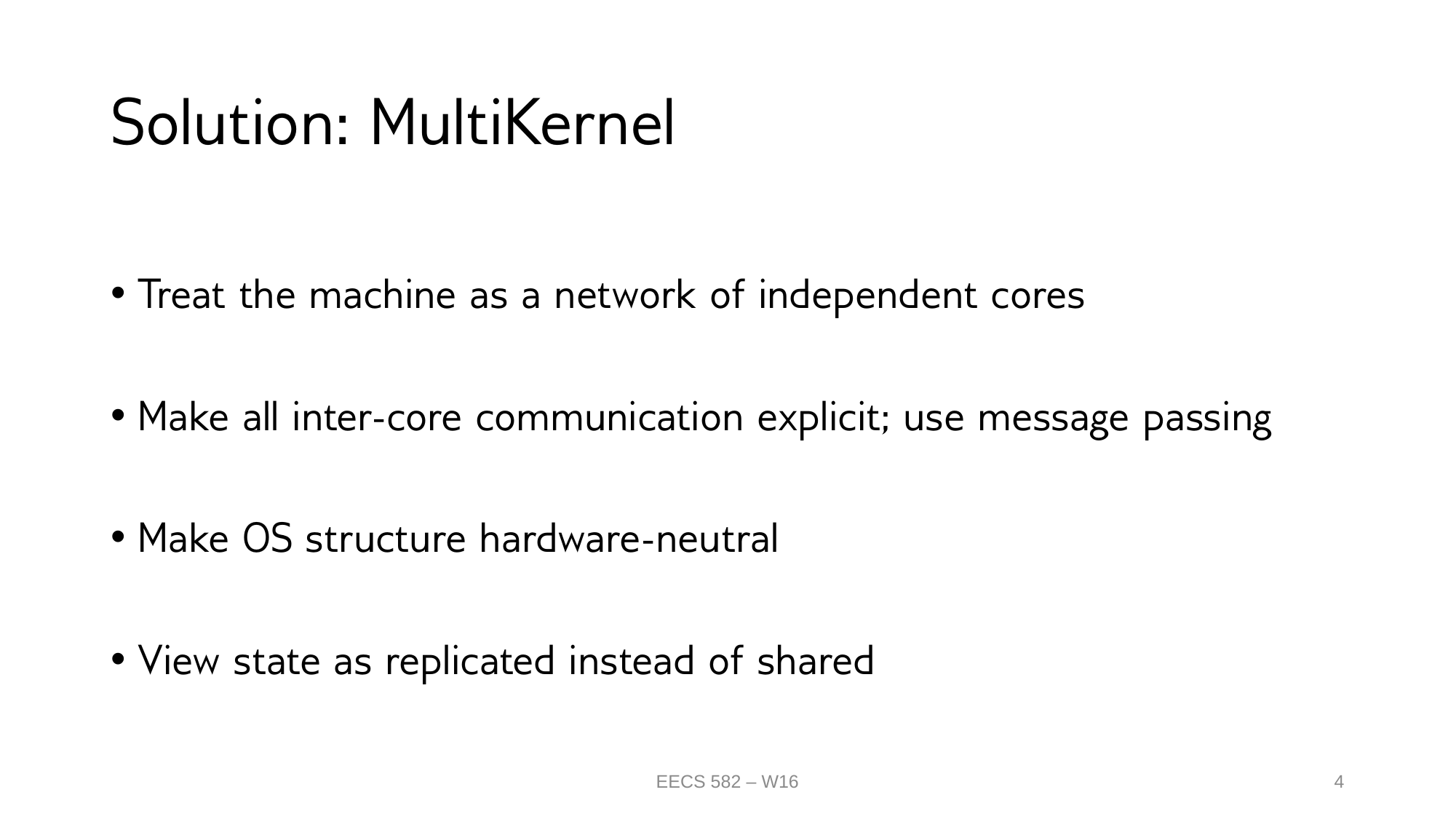

# Solution: MultiKernel
Treat the machine as a network of independent cores

Make all inter-core communication explicit; use message passing

Make OS structure hardware-neutral

View state as replicated instead of shared
EECS 582 – W16
4